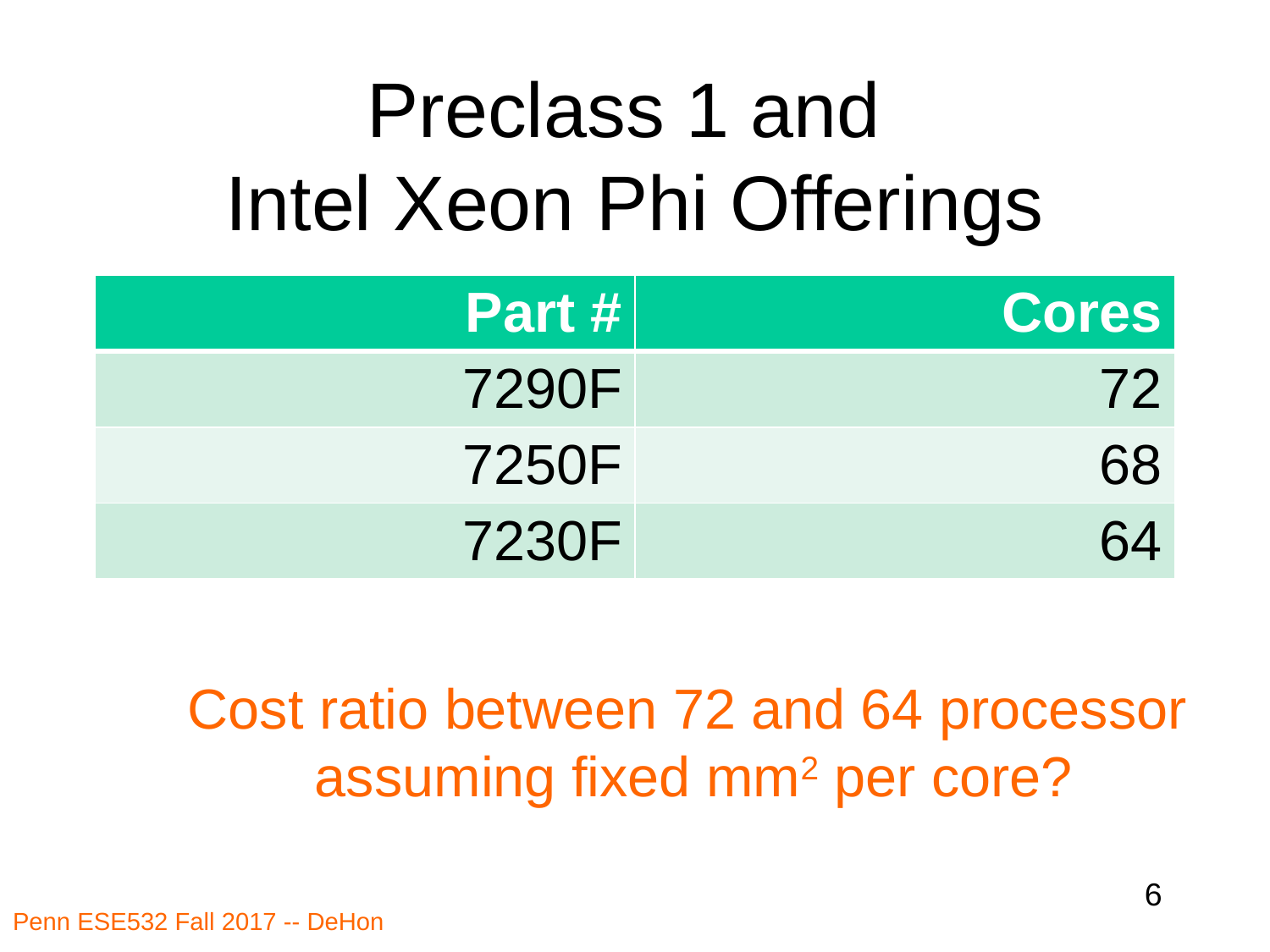

# Preclass 1 and Intel Xeon Phi Offerings
| Part # | Cores |
| --- | --- |
| 7290F | 72 |
| 7250F | 68 |
| 7230F | 64 |
Cost ratio between 72 and 64 processor
	assuming fixed mm2 per core?
6
Penn ESE532 Fall 2017 -- DeHon